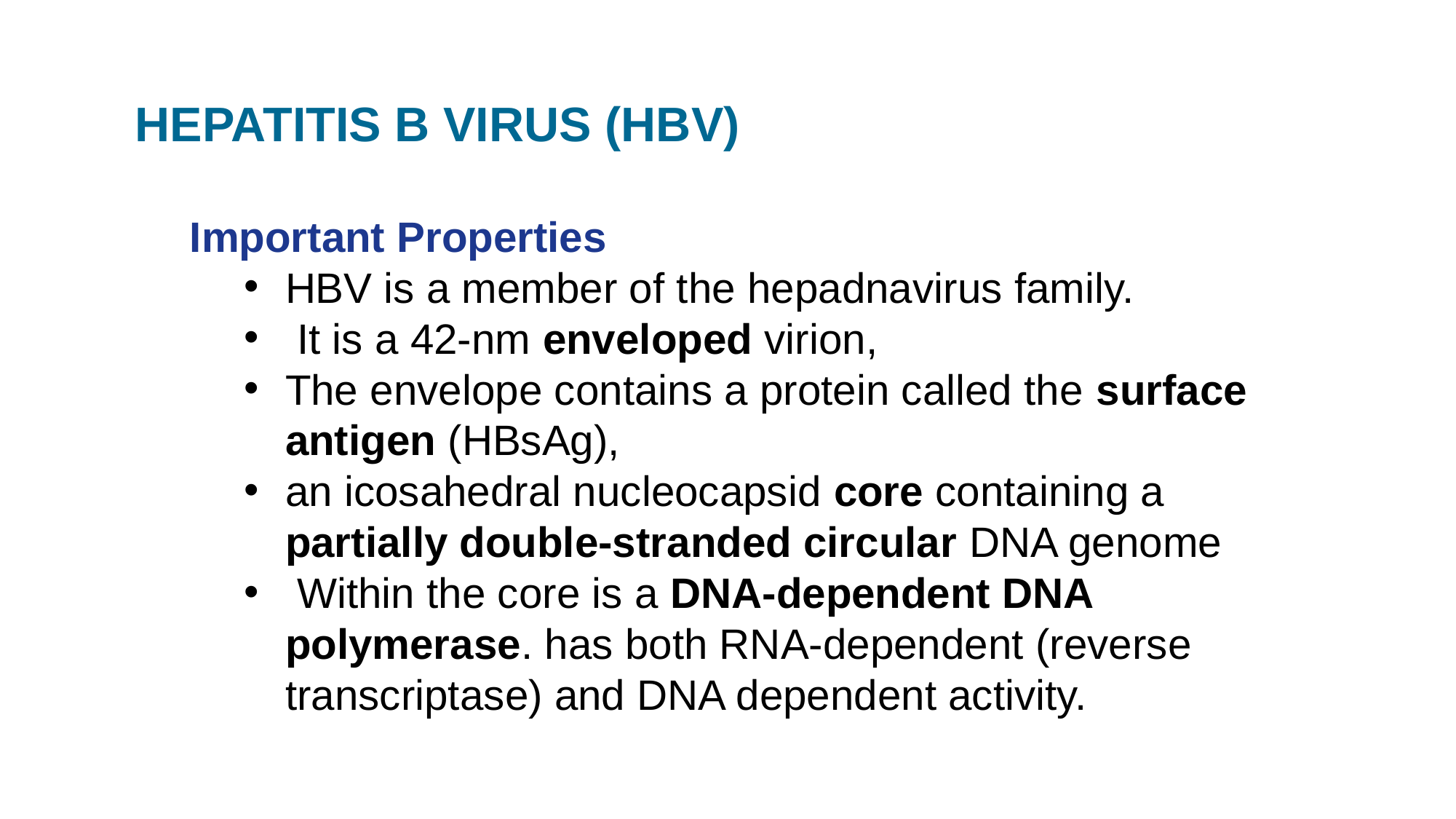

HEPATITIS B VIRUS (HBV)

Important Properties
HBV is a member of the hepadnavirus family.
 It is a 42-nm enveloped virion,
The envelope contains a protein called the surface antigen (HBsAg),
an icosahedral nucleocapsid core containing a partially double-stranded circular DNA genome
 Within the core is a DNA-dependent DNA polymerase. has both RNA-dependent (reverse transcriptase) and DNA dependent activity.